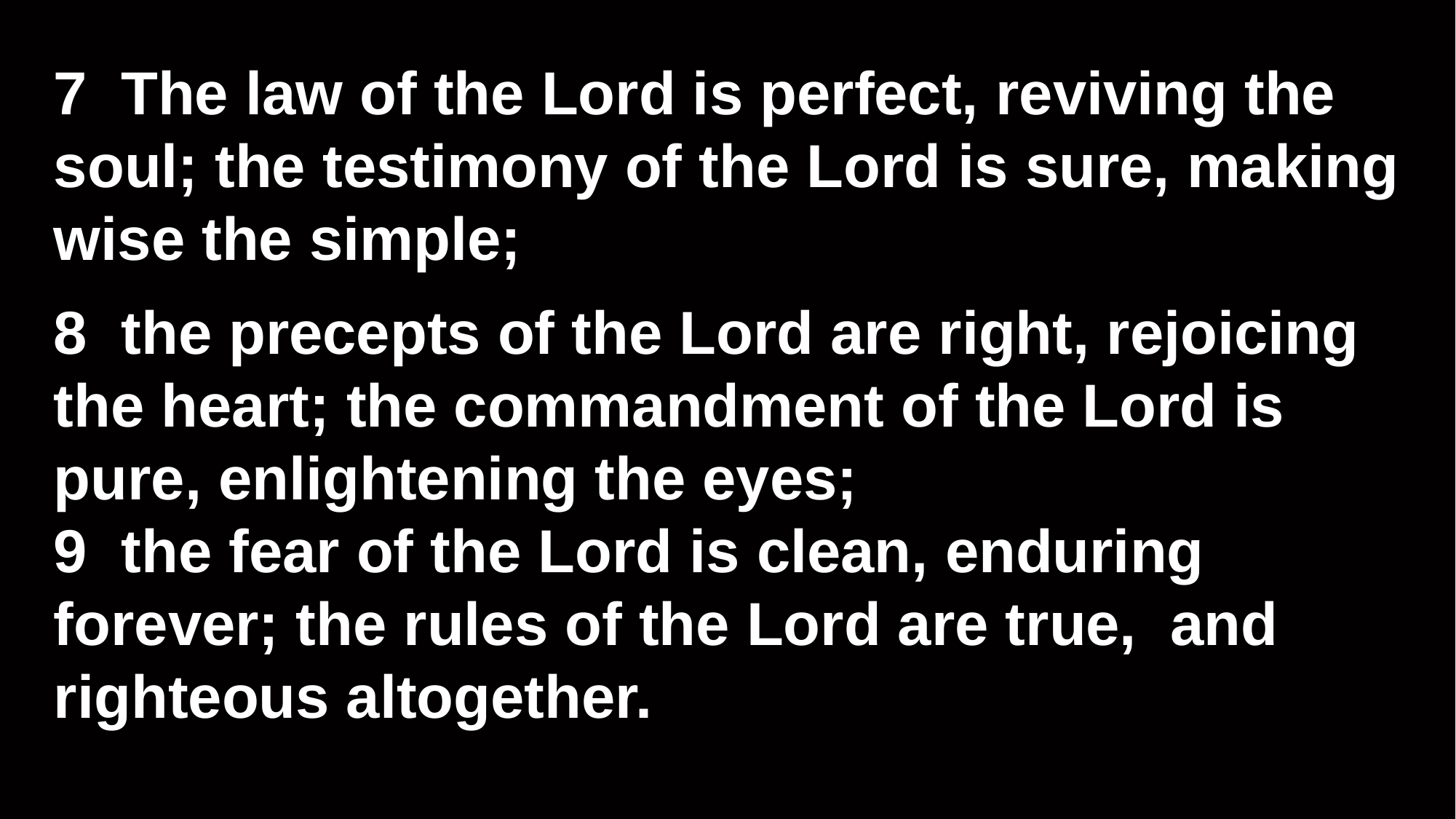

# 7  The law of the Lord is perfect, reviving the soul; the testimony of the Lord is sure, making wise the simple;
8  the precepts of the Lord are right, rejoicing the heart; the commandment of the Lord is pure, enlightening the eyes;
9  the fear of the Lord is clean, enduring forever; the rules of the Lord are true,  and righteous altogether.